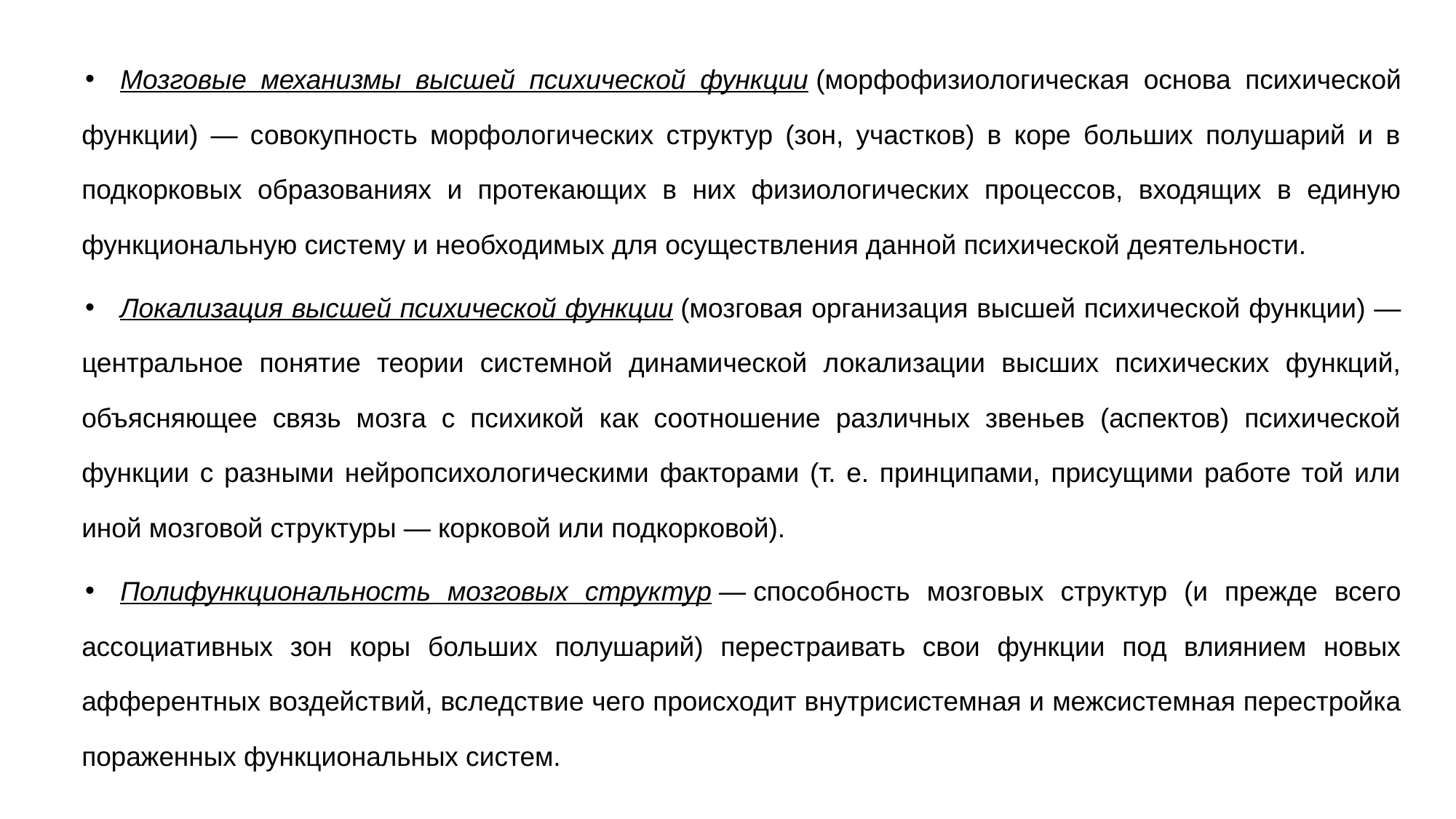

Мозговые механизмы высшей психической функции (морфофизиологическая основа психической функции) — совокупность морфологических структур (зон, участков) в коре больших полушарий и в подкорковых образованиях и протекающих в них физиологических процессов, входящих в единую функциональную систему и необходимых для осуществления данной психической деятельности.
Локализация высшей психической функции (мозговая организация высшей психической функции) — центральное понятие теории системной динамической локализации высших психических функций, объясняющее связь мозга с психикой как соотношение различных звеньев (аспектов) психической функции с разными нейропсихологическими факторами (т. е. принципами, присущими работе той или иной мозговой структуры — корковой или подкорковой).
Полифункциональность мозговых структур — способность мозговых структур (и прежде всего ассоциативных зон коры больших полушарий) перестраивать свои функции под влиянием новых афферентных воздействий, вследствие чего происходит внутрисистемная и межсистемная перестройка пораженных функциональных систем.